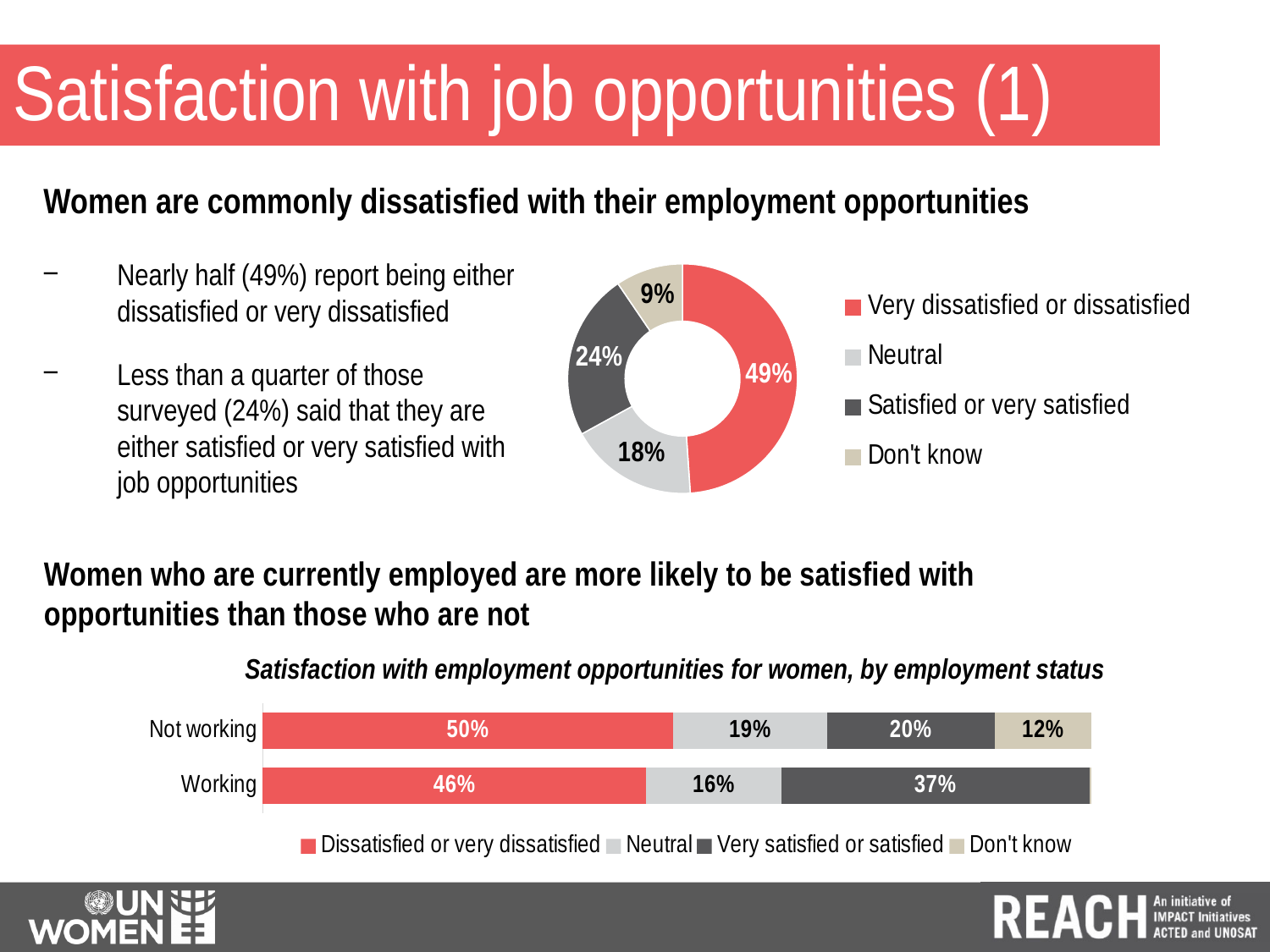

# Satisfaction with job opportunities (1)
Women are commonly dissatisfied with their employment opportunities

### Chart

| Category |  |
|---|---|
| Very dissatisfied or dissatisfied | 0.48917856538417637 |
| Neutral | 0.18084080705351047 |
| Satisfied or very satisfied | 0.23509347182802 |
| Don't know | 0.09488715573430383 |
Nearly half (49%) report being either dissatisfied or very dissatisfied
Less than a quarter of those surveyed (24%) said that they are either satisfied or very satisfied with job opportunities
Women who are currently employed are more likely to be satisfied with opportunities than those who are not
Satisfaction with employment opportunities for women, by employment status

### Chart

| Category | Dissatisfied or very dissatisfied | Neutral | Very satisfied or satisfied | Don't know |
|---|---|---|---|---|
| Working | 0.462739927246495 | 0.16288279867254485 | 0.37184564542204435 | 0.002531628658917181 |
| Not working | 0.49545432365883946 | 0.18510351223168653 | 0.20263251145088104 | 0.11680965265857925 |